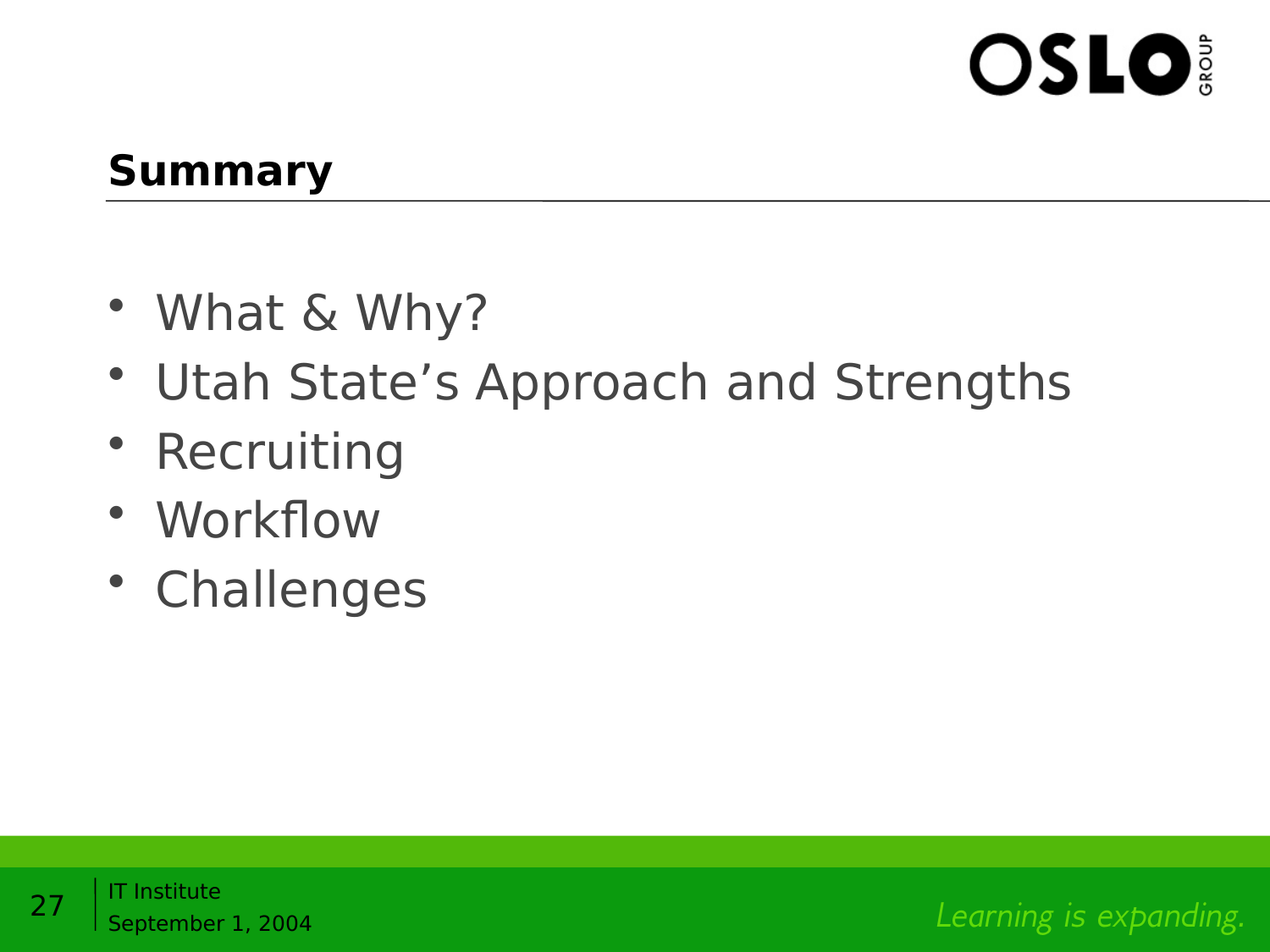

# Summary
What & Why?
Utah State’s Approach and Strengths
Recruiting
Workflow
Challenges
27
IT Institute
September 1, 2004